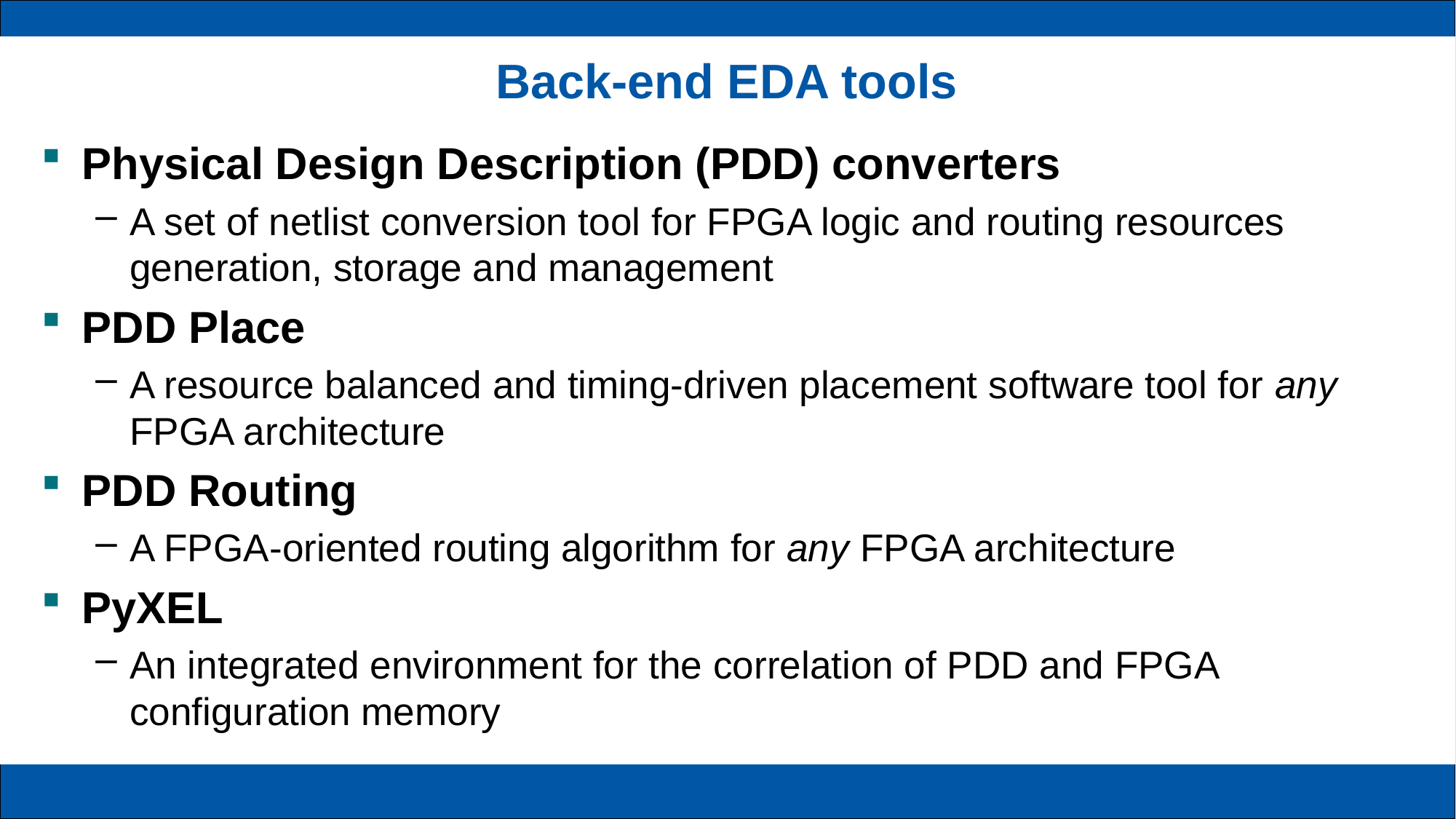

# Back-end EDA tools
Physical Design Description (PDD) converters
A set of netlist conversion tool for FPGA logic and routing resources generation, storage and management
PDD Place
A resource balanced and timing-driven placement software tool for any FPGA architecture
PDD Routing
A FPGA-oriented routing algorithm for any FPGA architecture
PyXEL
An integrated environment for the correlation of PDD and FPGA configuration memory